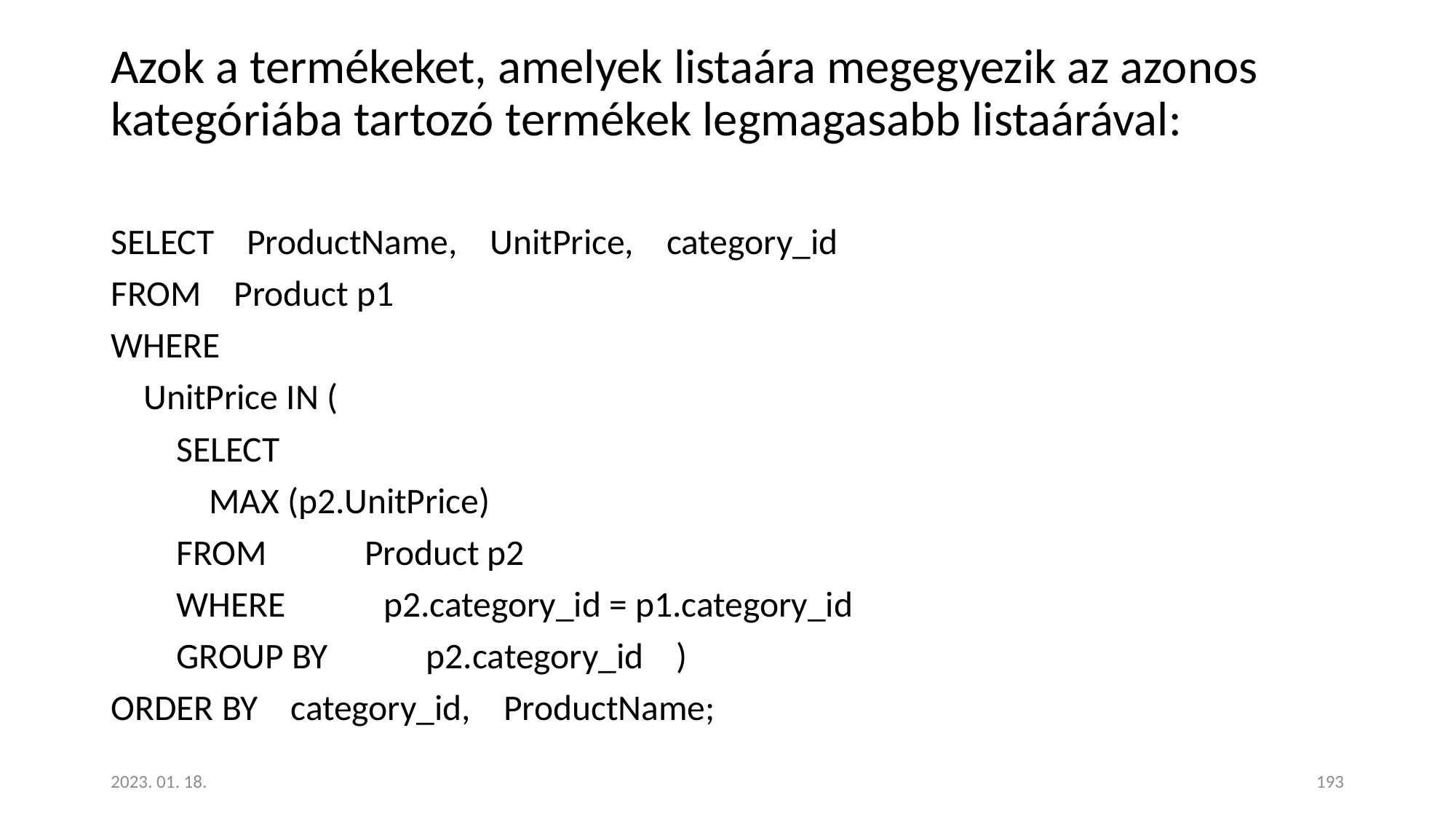

# Azok a termékeket, amelyek listaára megegyezik az azonos kategóriába tartozó termékek legmagasabb listaárával:
SELECT    ProductName,    UnitPrice,    category_id
FROM    Product p1
WHERE
    UnitPrice IN (
        SELECT
            MAX (p2.UnitPrice)
        FROM            Product p2
        WHERE            p2.category_id = p1.category_id
        GROUP BY            p2.category_id    )
ORDER BY    category_id,    ProductName;

2023. 01. 18.
193